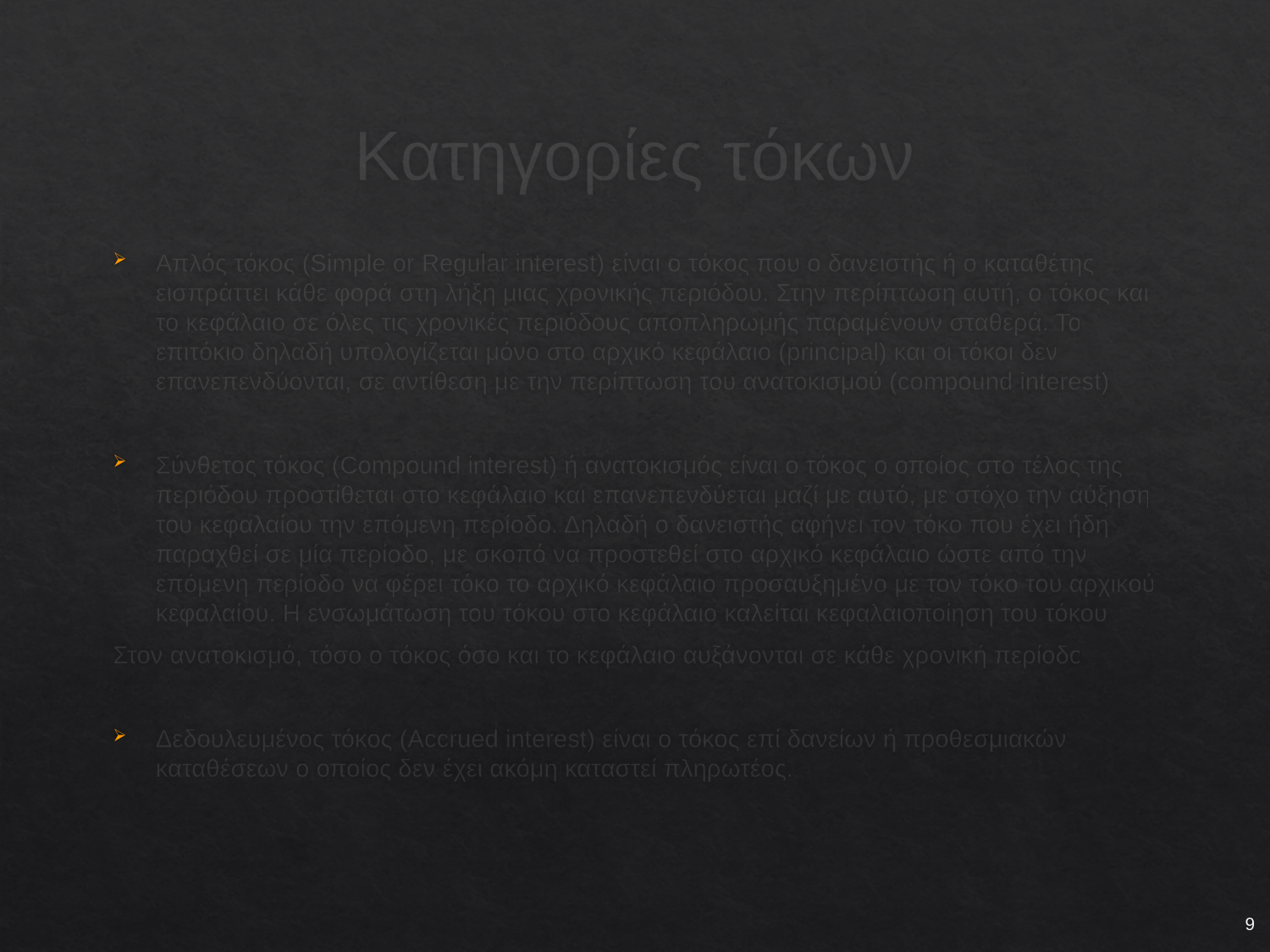

# Κατηγορίες τόκων
Απλός τόκος (Simple or Regular interest) είναι ο τόκος που ο δανειστής ή ο καταθέτης εισπράττει κάθε φορά στη λήξη μιας χρονικής περιόδου. Στην περίπτωση αυτή, ο τόκος και το κεφάλαιο σε όλες τις χρονικές περιόδους αποπληρωμής παραμένουν σταθερά. Το επιτόκιο δηλαδή υπολογίζεται μόνο στο αρχικό κεφάλαιο (principal) και οι τόκοι δεν επανεπενδύονται, σε αντίθεση με την περίπτωση του ανατοκισμού (compound interest).

Σύνθετος τόκος (Compound interest) ή ανατοκισμός είναι ο τόκος ο οποίος στο τέλος της περιόδου προστίθεται στο κεφάλαιο και επανεπενδύεται μαζί με αυτό, με στόχο την αύξηση του κεφαλαίου την επόμενη περίοδο. Δηλαδή ο δανειστής αφήνει τον τόκο που έχει ήδη παραχθεί σε μία περίοδο, με σκοπό να προστεθεί στο αρχικό κεφάλαιο ώστε από την επόμενη περίοδο να φέρει τόκο το αρχικό κεφάλαιο προσαυξημένο με τον τόκο του αρχικού κεφαλαίου. Η ενσωμάτωση του τόκου στο κεφάλαιο καλείται κεφαλαιοποίηση του τόκου.
Στον ανατοκισμό, τόσο ο τόκος όσο και το κεφάλαιο αυξάνονται σε κάθε χρονική περίοδο

Δεδουλευμένος τόκος (Accrued interest) είναι ο τόκος επί δανείων ή προθεσμιακών καταθέσεων ο οποίος δεν έχει ακόμη καταστεί πληρωτέος.
9